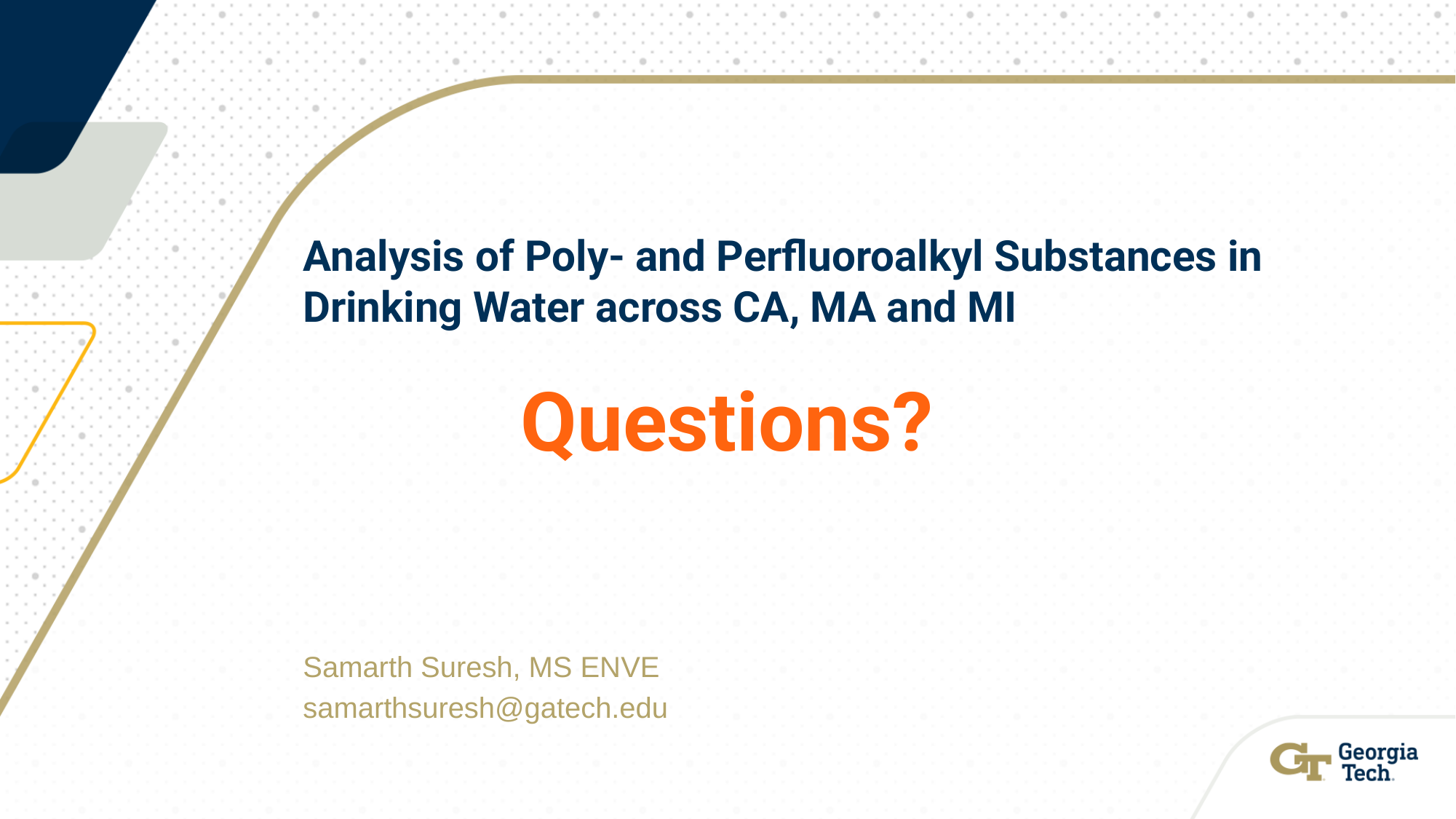

# Analysis of Poly- and Perfluoroalkyl Substances in Drinking Water across CA, MA and MI
Questions?
Samarth Suresh, MS ENVE
samarthsuresh@gatech.edu